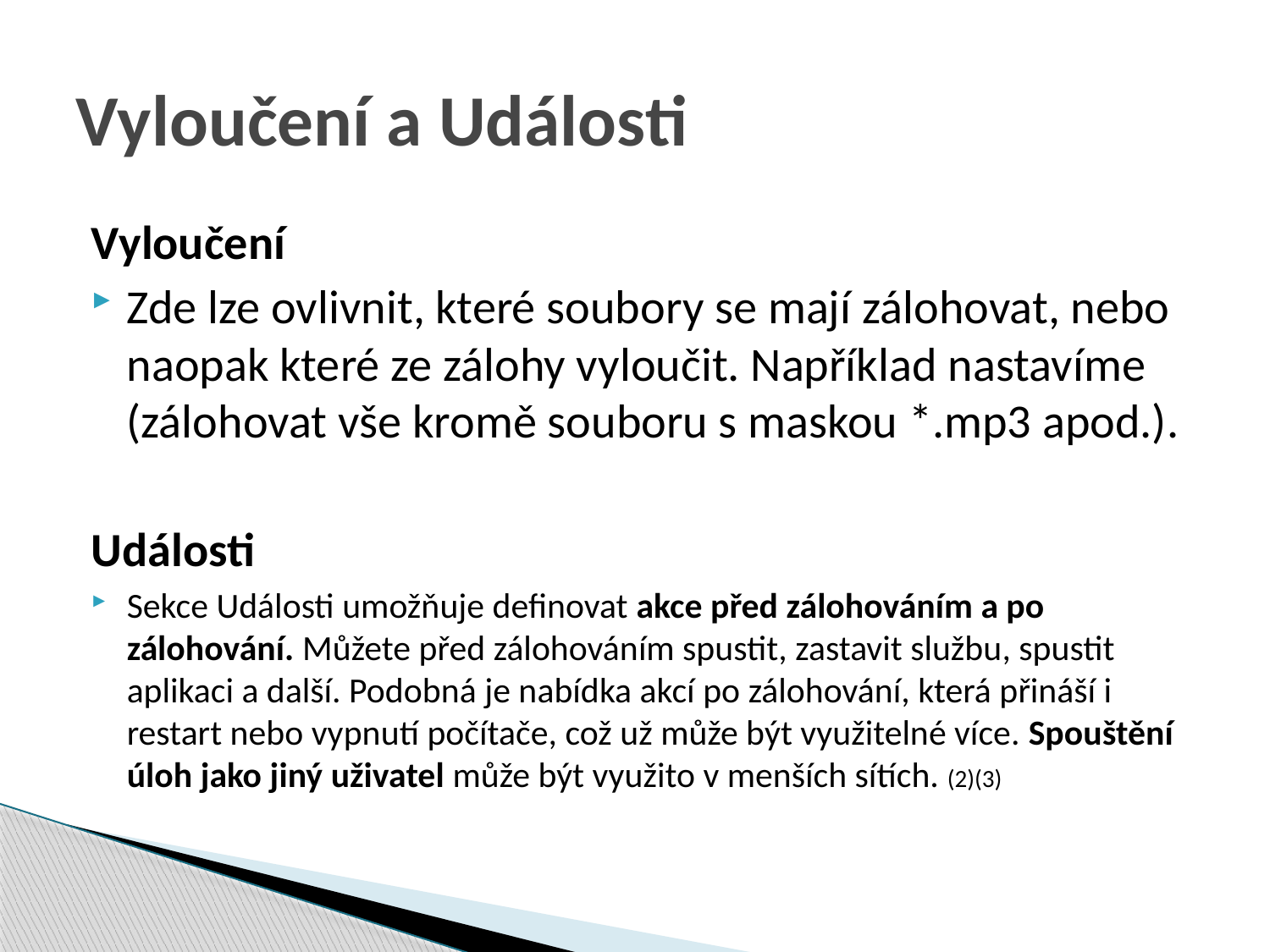

# Vyloučení a Události
Vyloučení
Zde lze ovlivnit, které soubory se mají zálohovat, nebo naopak které ze zálohy vyloučit. Například nastavíme (zálohovat vše kromě souboru s maskou *.mp3 apod.).

Události
Sekce Události umožňuje definovat akce před zálohováním a po zálohování. Můžete před zálohováním spustit, zastavit službu, spustit aplikaci a další. Podobná je nabídka akcí po zálohování, která přináší i restart nebo vypnutí počítače, což už může být využitelné více. Spouštění úloh jako jiný uživatel může být využito v menších sítích. (2)(3)